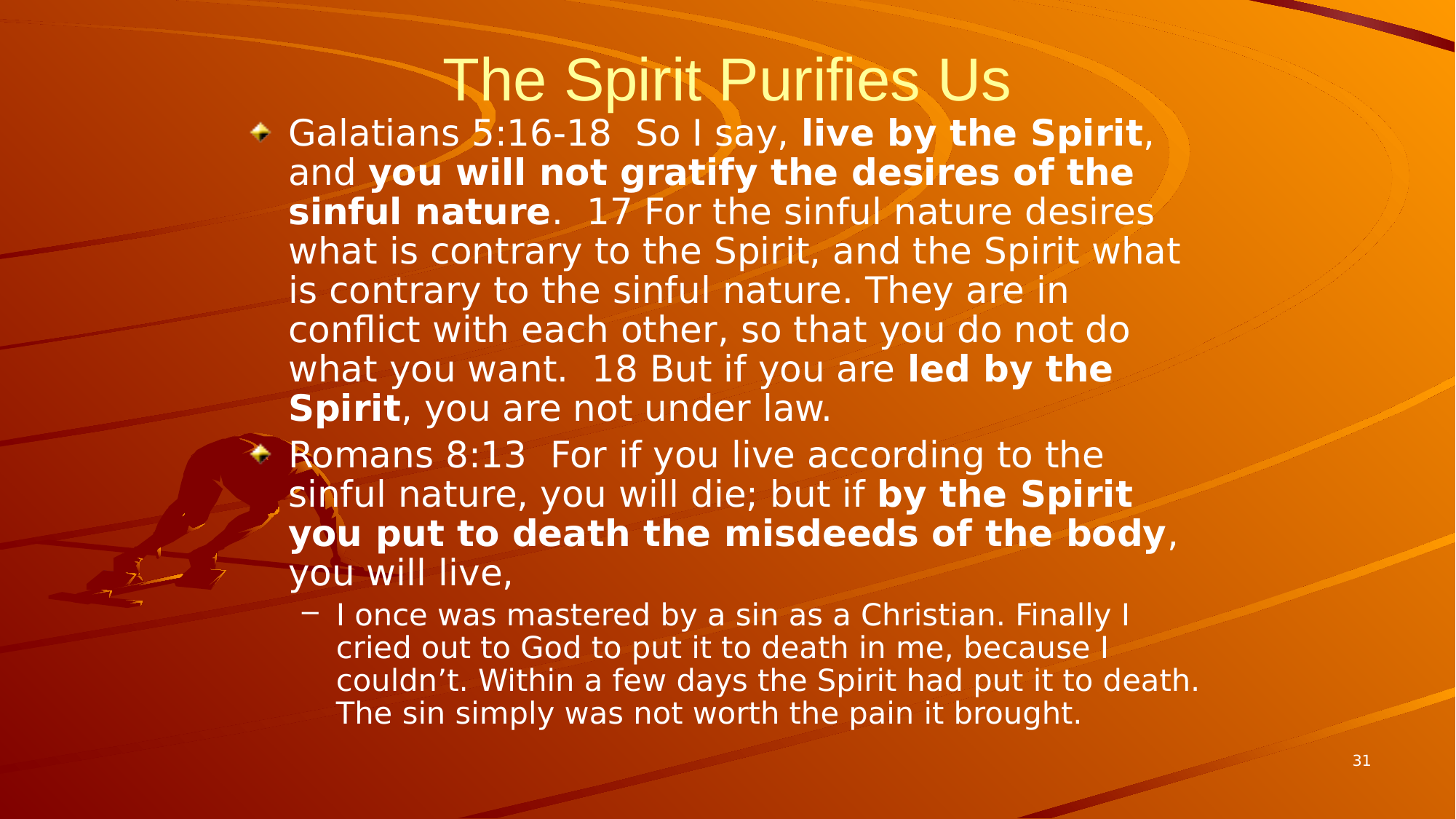

# The Spirit Purifies Us
Galatians 5:16-18  So I say, live by the Spirit, and you will not gratify the desires of the sinful nature.  17 For the sinful nature desires what is contrary to the Spirit, and the Spirit what is contrary to the sinful nature. They are in conflict with each other, so that you do not do what you want.  18 But if you are led by the Spirit, you are not under law.
Romans 8:13  For if you live according to the sinful nature, you will die; but if by the Spirit you put to death the misdeeds of the body, you will live,
I once was mastered by a sin as a Christian. Finally I cried out to God to put it to death in me, because I couldn’t. Within a few days the Spirit had put it to death. The sin simply was not worth the pain it brought.
31